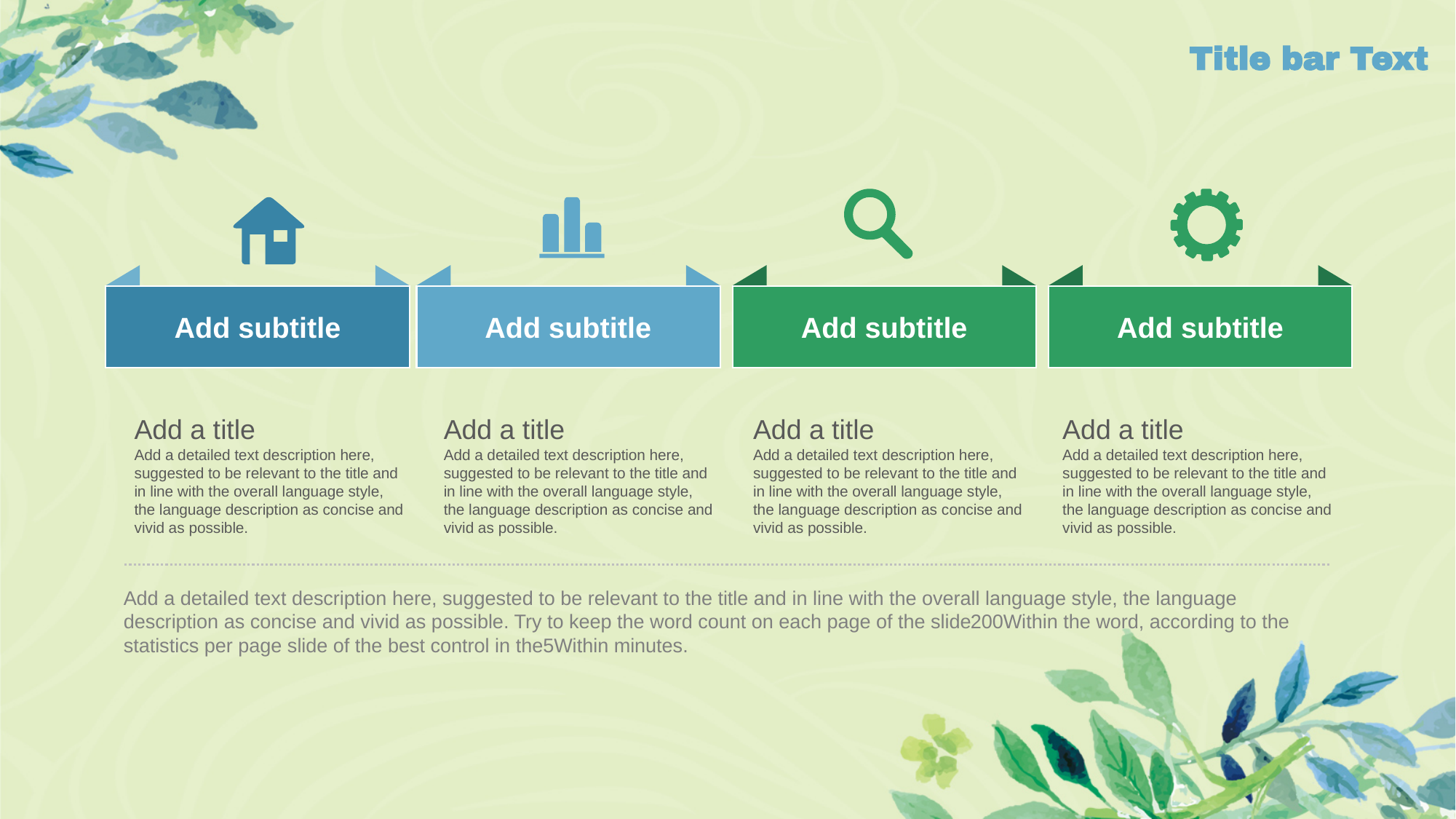

# Title bar Text

Add subtitle

Add subtitle

Add subtitle

Add subtitle

Add a title
Add a detailed text description here, suggested to be relevant to the title and in line with the overall language style, the language description as concise and vivid as possible.
Add a title
Add a detailed text description here, suggested to be relevant to the title and in line with the overall language style, the language description as concise and vivid as possible.
Add a title
Add a detailed text description here, suggested to be relevant to the title and in line with the overall language style, the language description as concise and vivid as possible.
Add a title
Add a detailed text description here, suggested to be relevant to the title and in line with the overall language style, the language description as concise and vivid as possible.
Add a detailed text description here, suggested to be relevant to the title and in line with the overall language style, the language description as concise and vivid as possible. Try to keep the word count on each page of the slide200Within the word, according to the statistics per page slide of the best control in the5Within minutes.